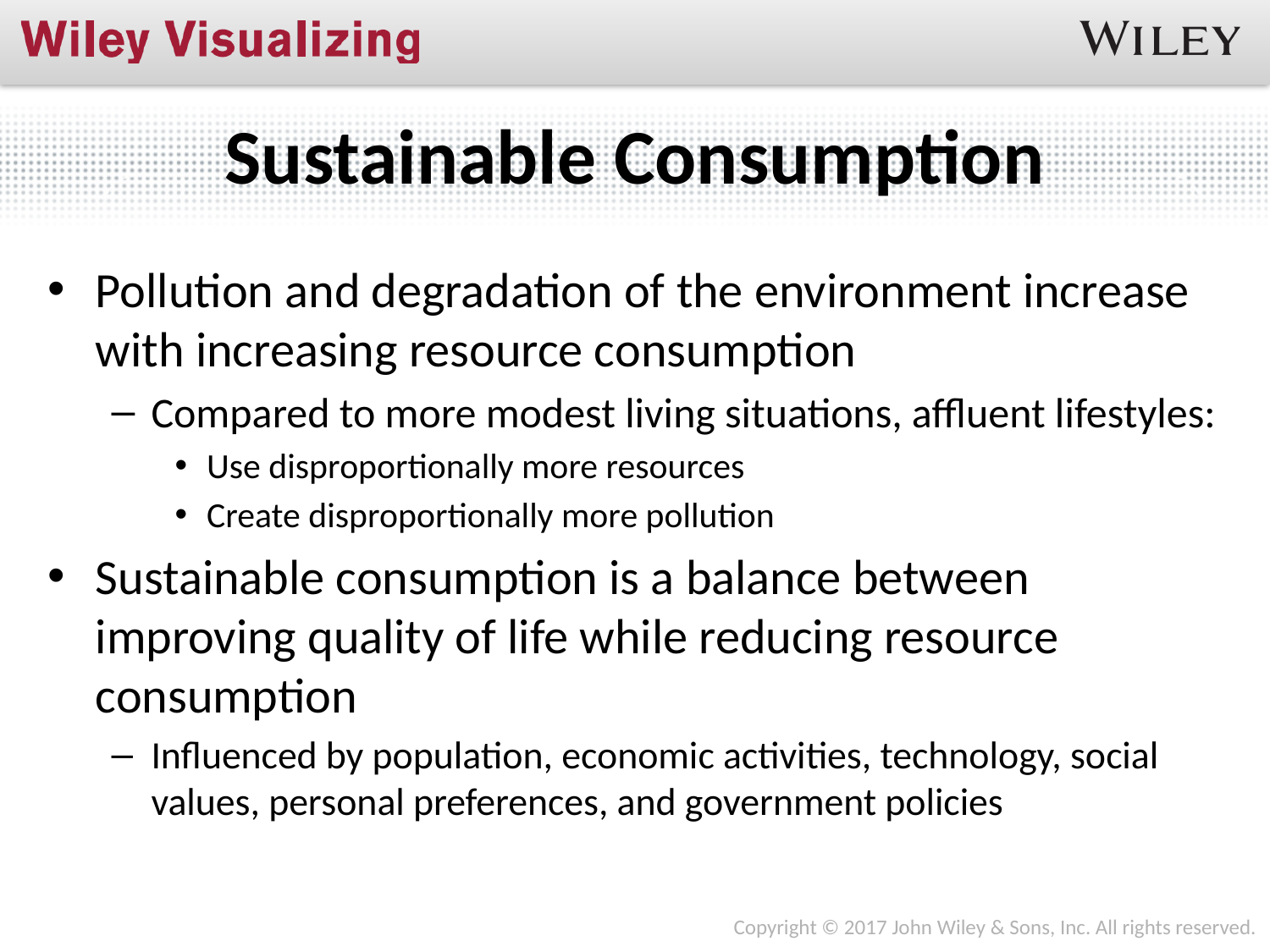

Sustainable Consumption
Pollution and degradation of the environment increase with increasing resource consumption
Compared to more modest living situations, affluent lifestyles:
Use disproportionally more resources
Create disproportionally more pollution
Sustainable consumption is a balance between improving quality of life while reducing resource consumption
Influenced by population, economic activities, technology, social values, personal preferences, and government policies
Copyright © 2017 John Wiley & Sons, Inc. All rights reserved.